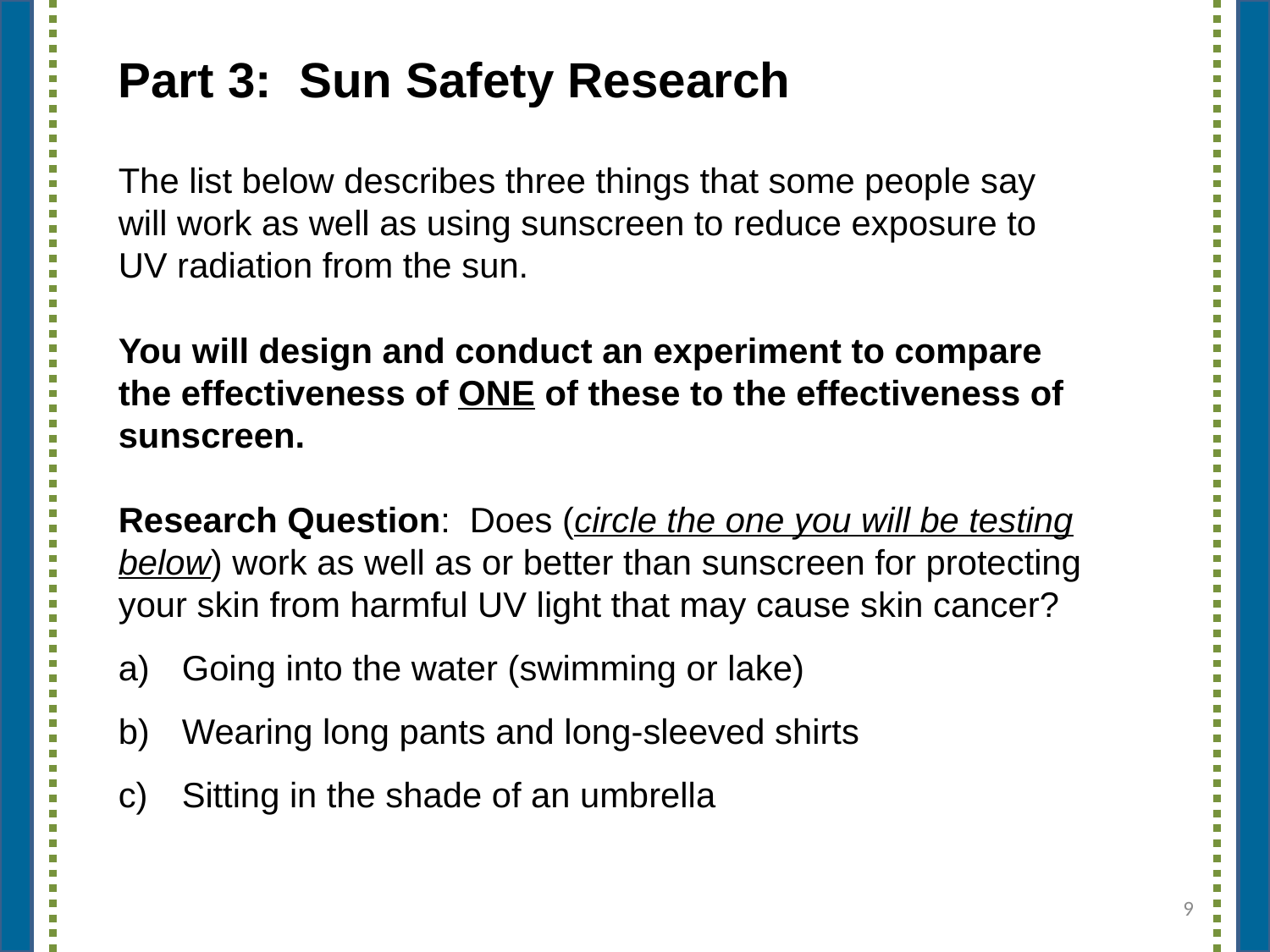

Part 3:  Sun Safety Research

The list below describes three things that some people say will work as well as using sunscreen to reduce exposure to UV radiation from the sun.

You will design and conduct an experiment to compare the effectiveness of ONE of these to the effectiveness of sunscreen.

Research Question:  Does (circle the one you will be testing below) work as well as or better than sunscreen for protecting your skin from harmful UV light that may cause skin cancer?
Going into the water (swimming or lake)
Wearing long pants and long-sleeved shirts
Sitting in the shade of an umbrella

9